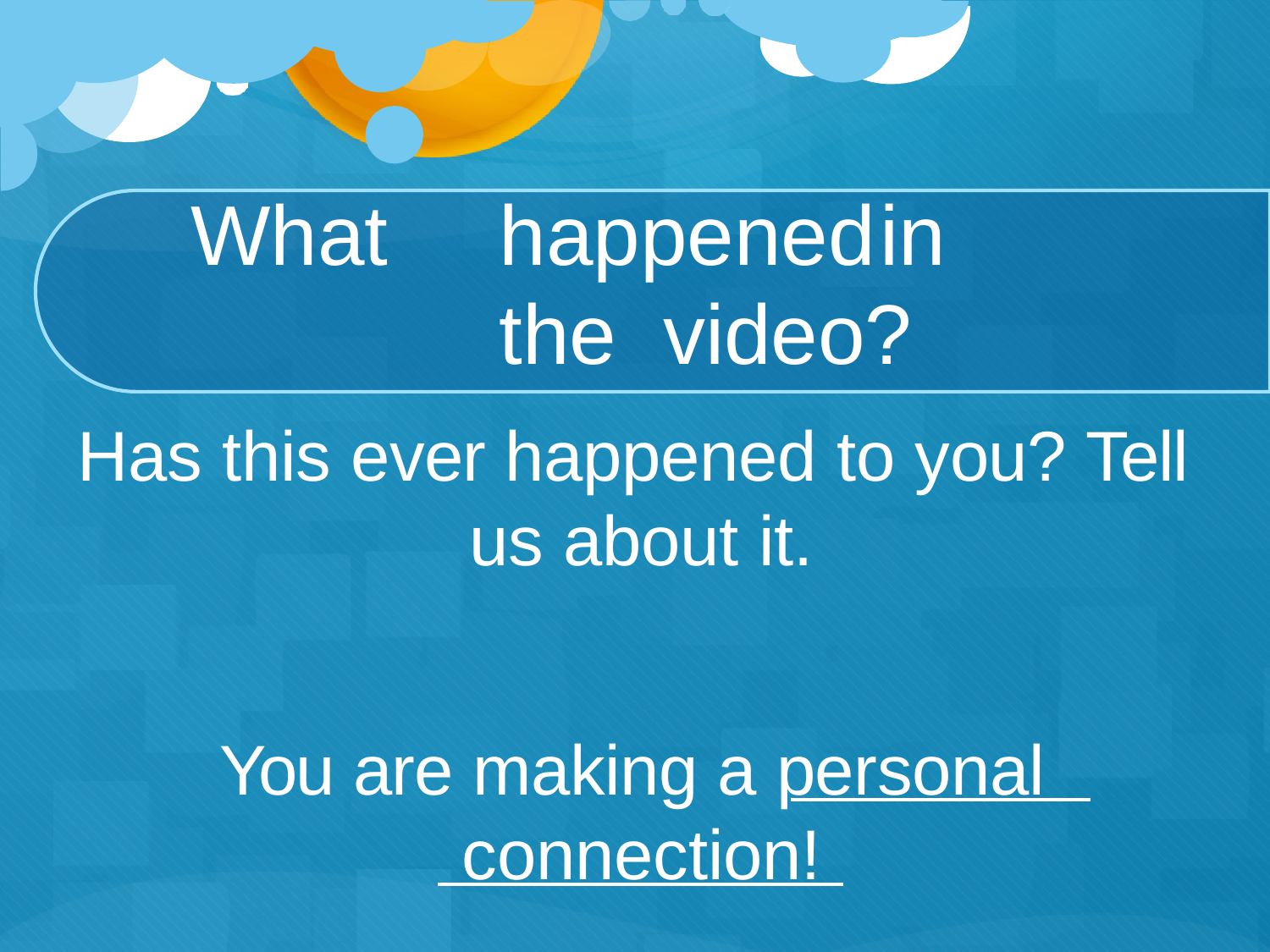

What	happened	in	the  video?

Has this ever happened to you? Tell  us about it.

You are making a personal  connection!